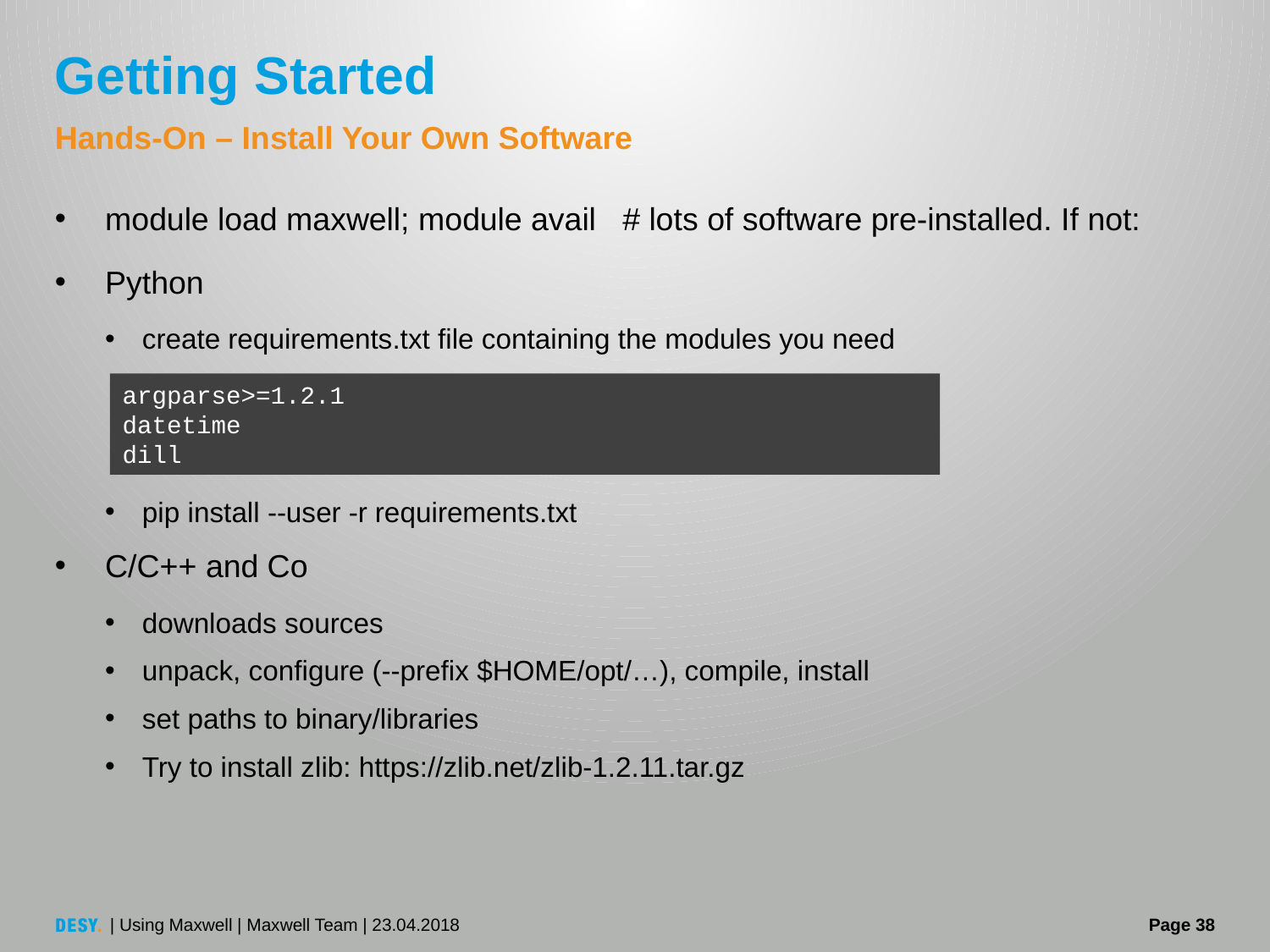

# Getting Started
Hands-On – Install Your Own Software
module load maxwell; module avail   # lots of software pre-installed. If not:
Python
create requirements.txt file containing the modules you need

pip install --user -r requirements.txt
C/C++ and Co
downloads sources
unpack, configure (--prefix $HOME/opt/…), compile, install
set paths to binary/libraries
Try to install zlib: https://zlib.net/zlib-1.2.11.tar.gz

Check job output

argparse>=1.2.1
datetime
dill
| Using Maxwell | Maxwell Team | 23.04.2018